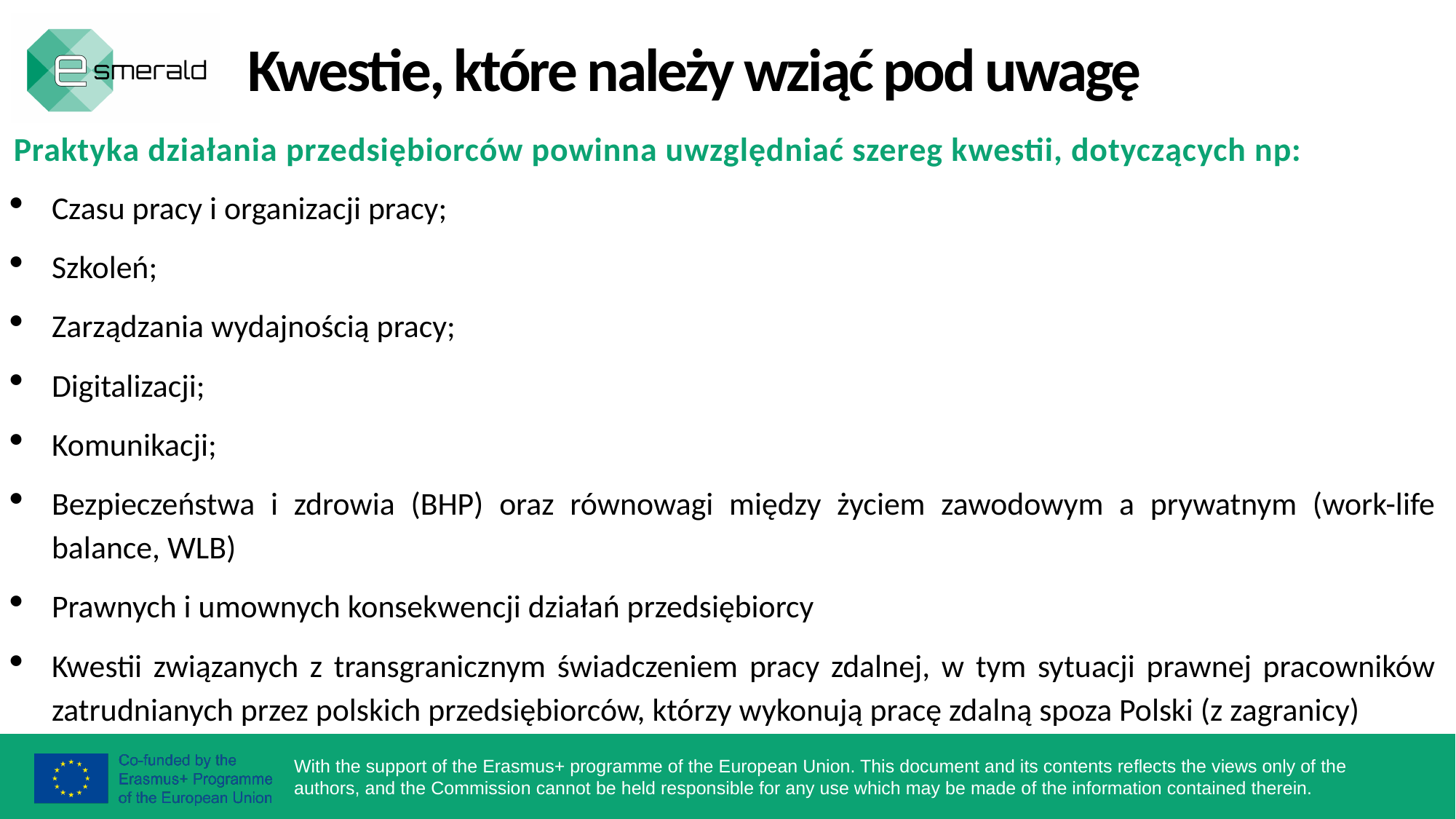

Kwestie, które należy wziąć pod uwagę
Praktyka działania przedsiębiorców powinna uwzględniać szereg kwestii, dotyczących np:
Czasu pracy i organizacji pracy;
Szkoleń;
Zarządzania wydajnością pracy;
Digitalizacji;
Komunikacji;
Bezpieczeństwa i zdrowia (BHP) oraz równowagi między życiem zawodowym a prywatnym (work-life balance, WLB)
Prawnych i umownych konsekwencji działań przedsiębiorcy
Kwestii związanych z transgranicznym świadczeniem pracy zdalnej, w tym sytuacji prawnej pracowników zatrudnianych przez polskich przedsiębiorców, którzy wykonują pracę zdalną spoza Polski (z zagranicy)